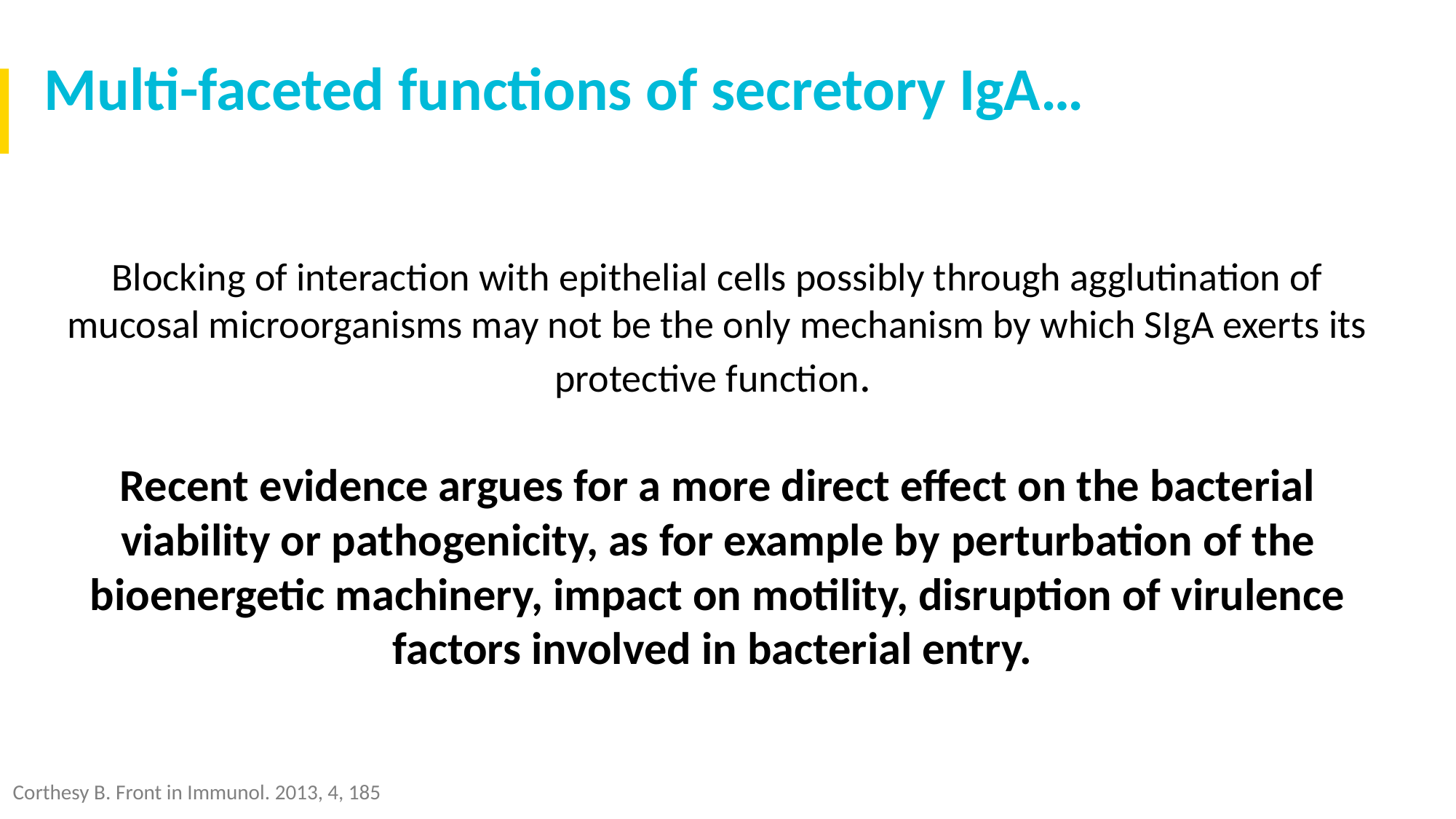

Multi-faceted functions of secretory IgA…

Blocking of interaction with epithelial cells possibly through agglutination of mucosal microorganisms may not be the only mechanism by which SIgA exerts its protective function.

Recent evidence argues for a more direct effect on the bacterial viability or pathogenicity, as for example by perturbation of the bioenergetic machinery, impact on motility, disruption of virulence factors involved in bacterial entry.

Corthesy B. Front in Immunol. 2013, 4, 185